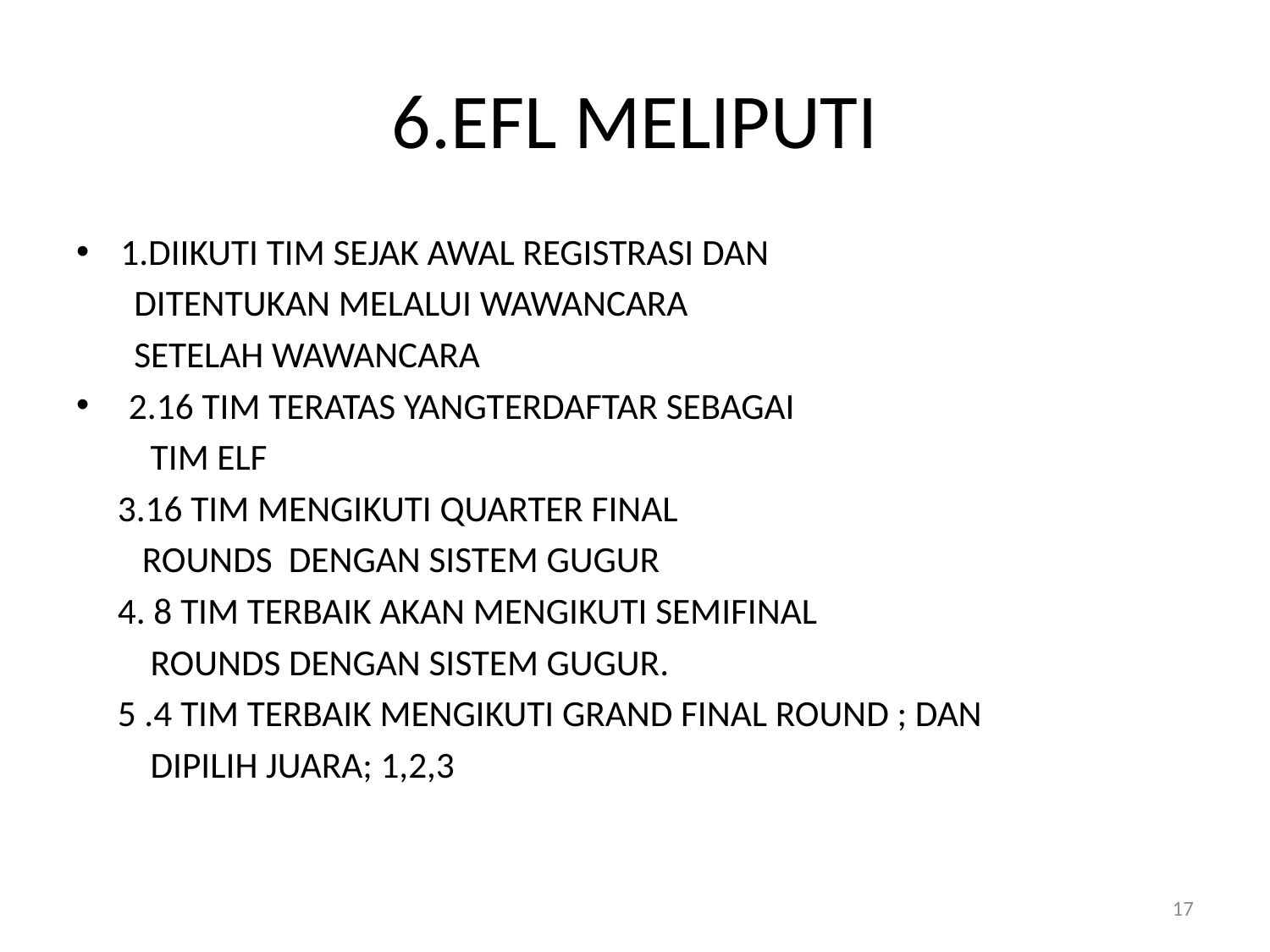

# 6.EFL MELIPUTI
1.DIIKUTI TIM SEJAK AWAL REGISTRASI DAN
       DITENTUKAN MELALUI WAWANCARA
       SETELAH WAWANCARA
 2.16 TIM TERATAS YANGTERDAFTAR SEBAGAI
         TIM ELF
     3.16 TIM MENGIKUTI QUARTER FINAL
        ROUNDS  DENGAN SISTEM GUGUR
     4. 8 TIM TERBAIK AKAN MENGIKUTI SEMIFINAL
         ROUNDS DENGAN SISTEM GUGUR.
     5 .4 TIM TERBAIK MENGIKUTI GRAND FINAL ROUND ; DAN
         DIPILIH JUARA; 1,2,3

17